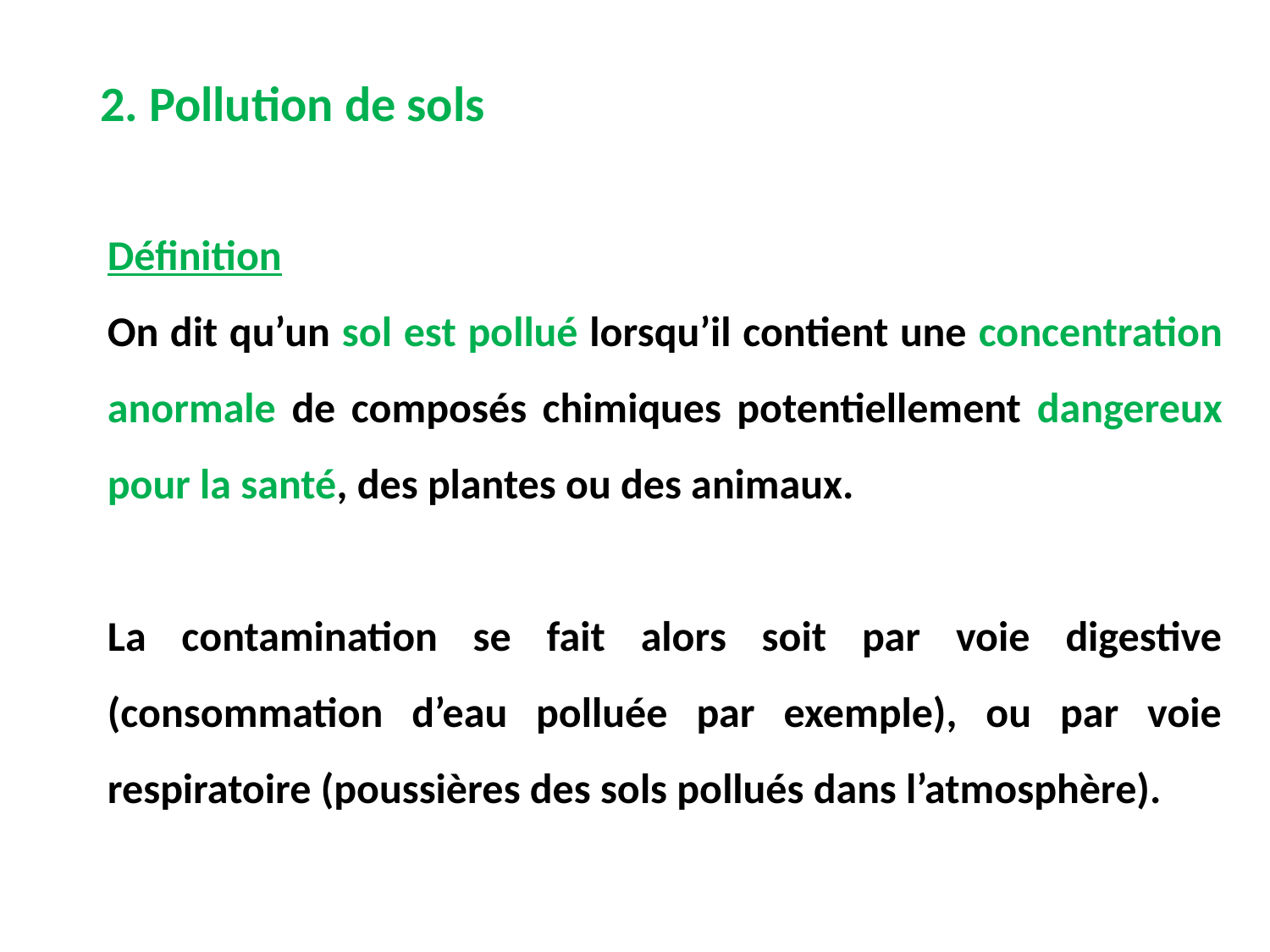

2. Pollution de sols
Définition
On dit qu’un sol est pollué lorsqu’il contient une concentration anormale de composés chimiques potentiellement dangereux pour la santé, des plantes ou des animaux.

La contamination se fait alors soit par voie digestive (consommation d’eau polluée par exemple), ou par voie respiratoire (poussières des sols pollués dans l’atmosphère).